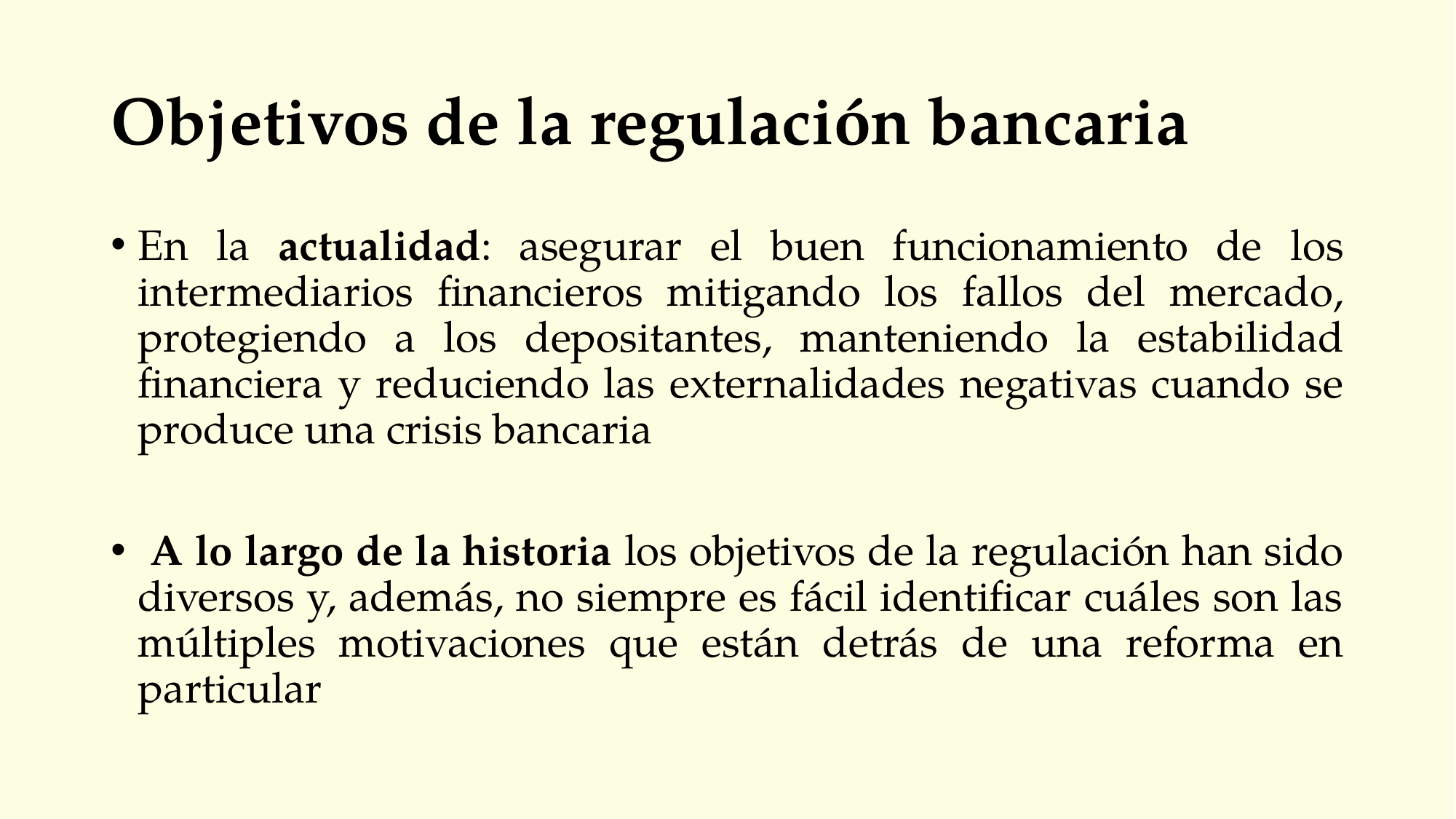

# Objetivos de la regulación bancaria
En la actualidad: asegurar el buen funcionamiento de los intermediarios financieros mitigando los fallos del mercado, protegiendo a los depositantes, manteniendo la estabilidad financiera y reduciendo las externalidades negativas cuando se produce una crisis bancaria

 A lo largo de la historia los objetivos de la regulación han sido diversos y, además, no siempre es fácil identificar cuáles son las múltiples motivaciones que están detrás de una reforma en particular